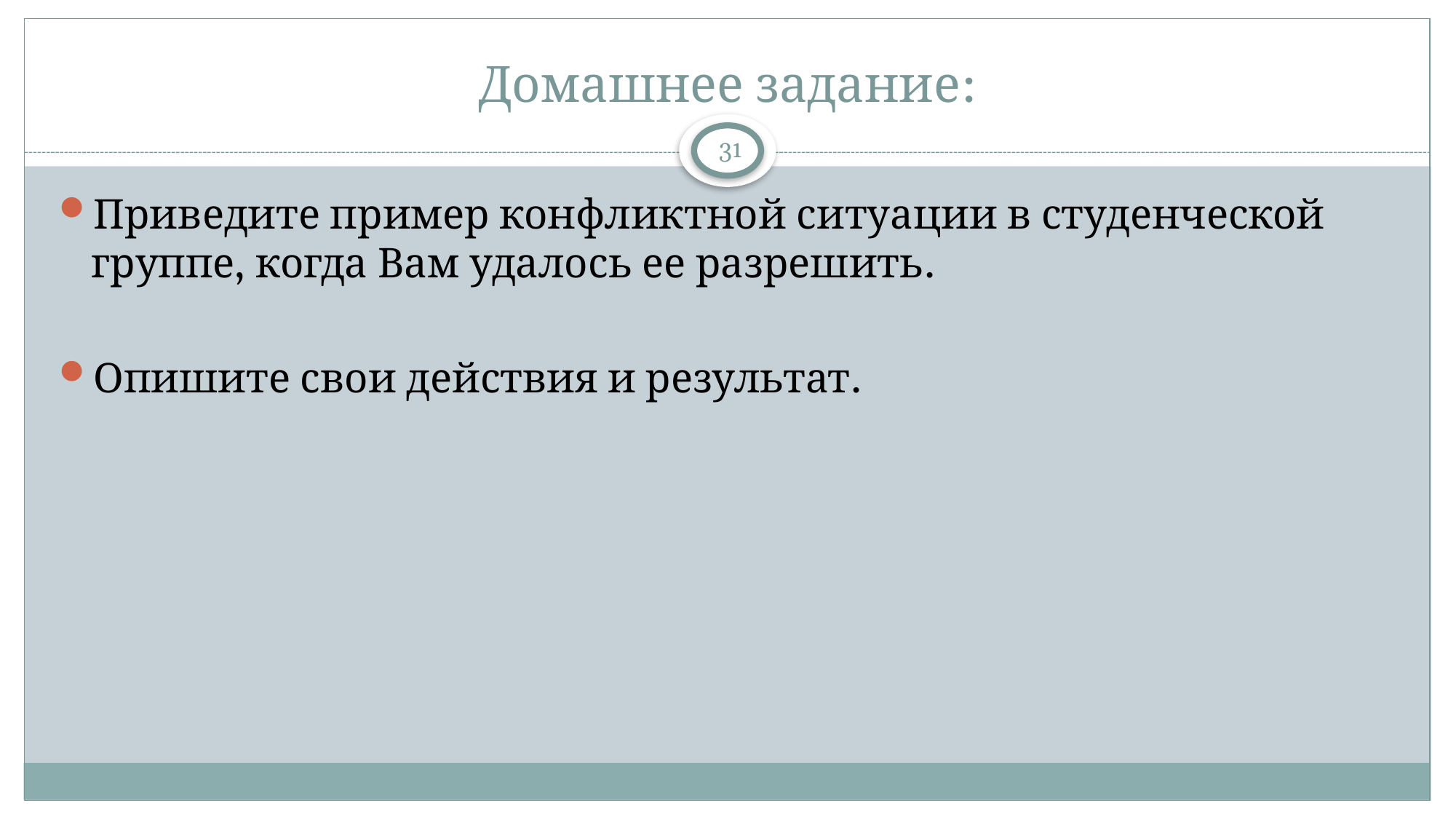

# Домашнее задание:
31
Приведите пример конфликтной ситуации в студенческой группе, когда Вам удалось ее разрешить.

Опишите свои действия и результат.